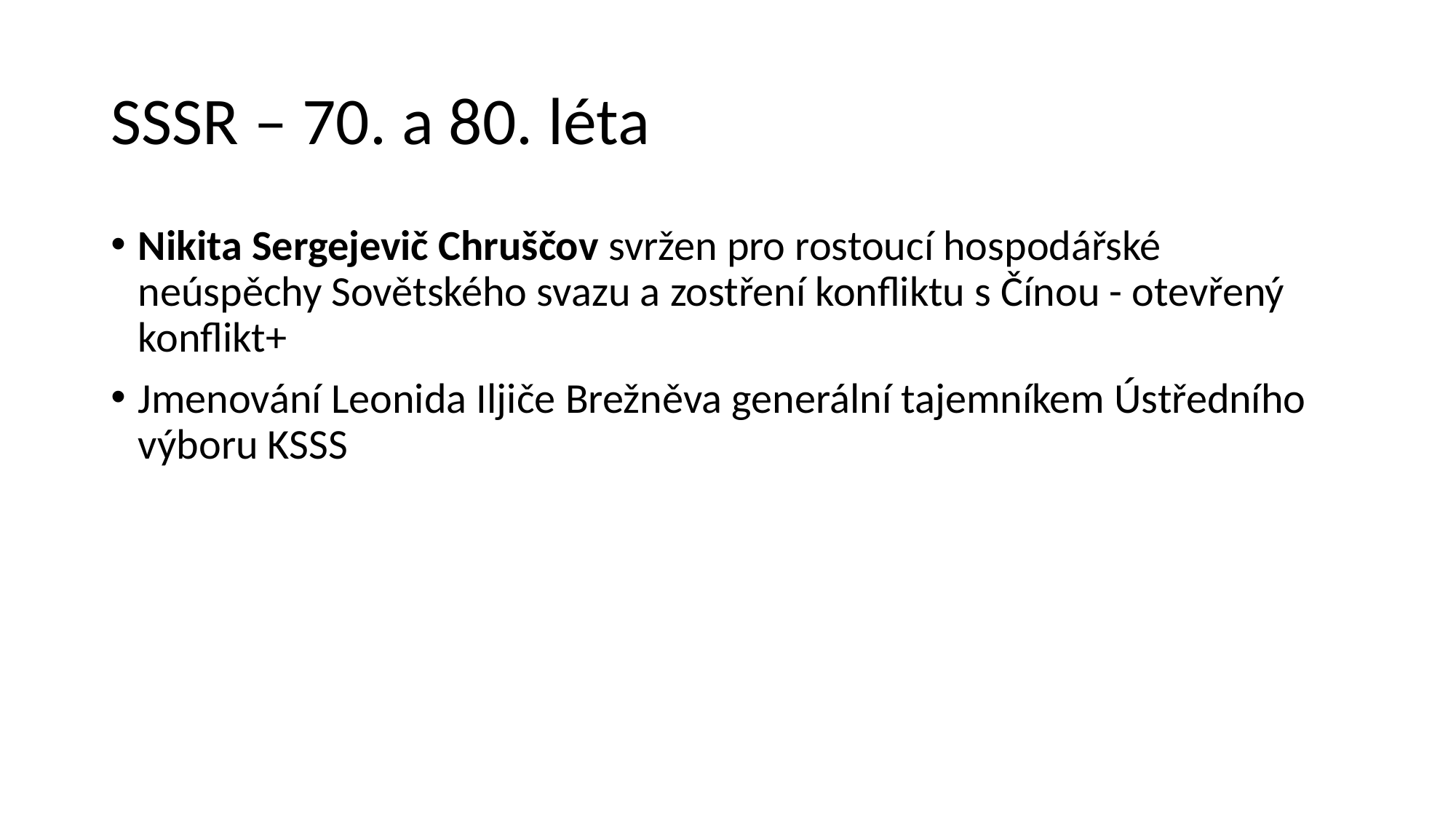

# SSSR – 70. a 80. léta
Nikita Sergejevič Chruščov svržen pro rostoucí hospodářské neúspěchy Sovětského svazu a zostření konfliktu s Čínou - otevřený konflikt+
Jmenování Leonida Iljiče Brežněva generální tajemníkem Ústředního výboru KSSS